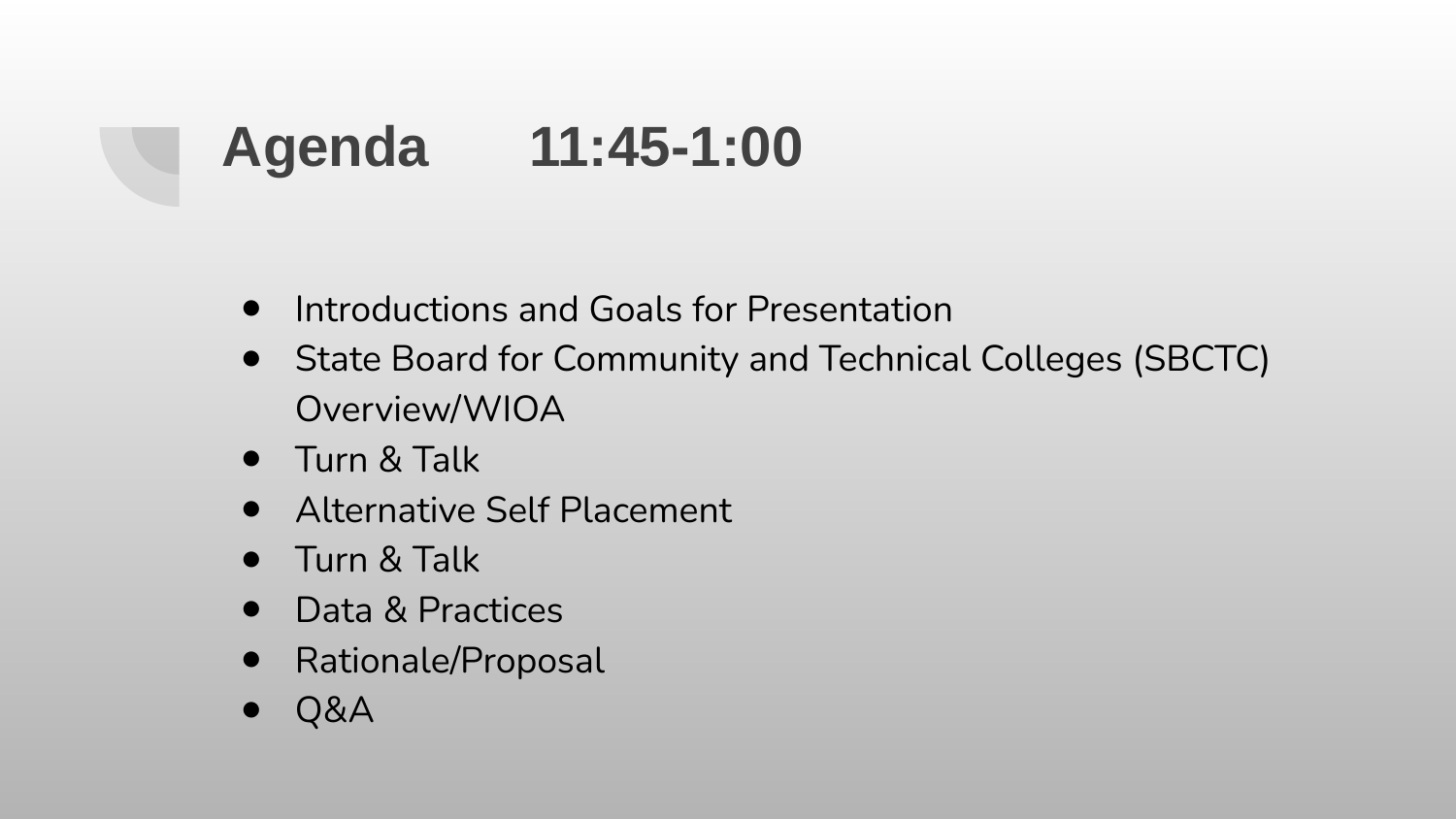

# Agenda	 11:45-1:00
Introductions and Goals for Presentation
State Board for Community and Technical Colleges (SBCTC) Overview/WIOA
Turn & Talk
Alternative Self Placement
Turn & Talk
Data & Practices
Rationale/Proposal
Q&A